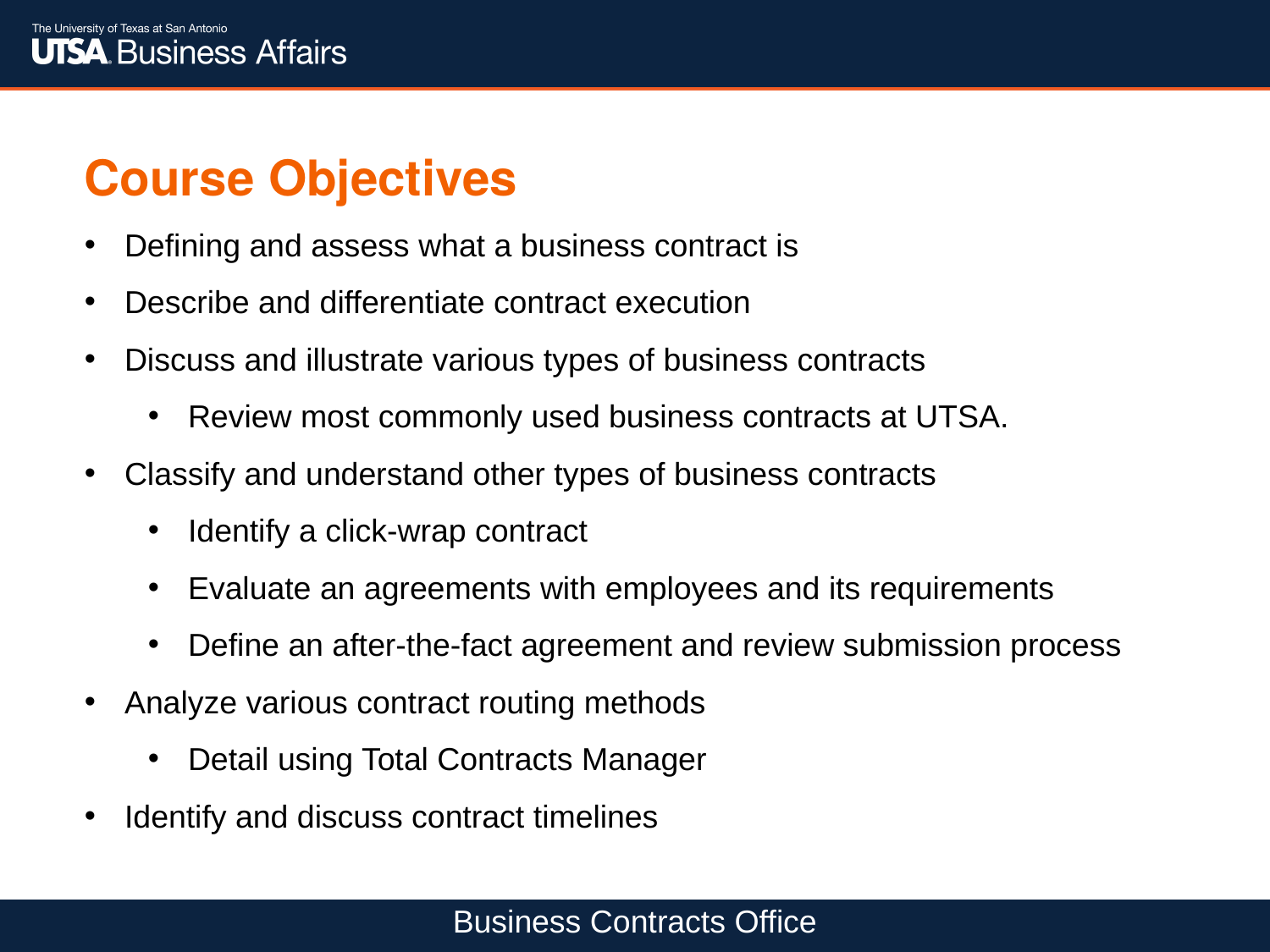

Defining and assess what a business contract is
Describe and differentiate contract execution
Discuss and illustrate various types of business contracts
Review most commonly used business contracts at UTSA.
Classify and understand other types of business contracts
Identify a click-wrap contract
Evaluate an agreements with employees and its requirements
Define an after-the-fact agreement and review submission process
Analyze various contract routing methods
Detail using Total Contracts Manager
Identify and discuss contract timelines
Course Objectives
Defining and assess what a business contract is
Describe and differentiate contract execution
Discuss and illustrate various types of business contracts
Review most commonly used business contracts at UTSA.
Classify and understand other types of business contracts
Identify a click-wrap contract
Evaluate an agreements with employees and its requirements
Define an after-the-fact agreement and review submission process
Analyze various contract routing methods
Detail using Total Contracts Manager
Identify and discuss contract timelines

Business Contracts Office